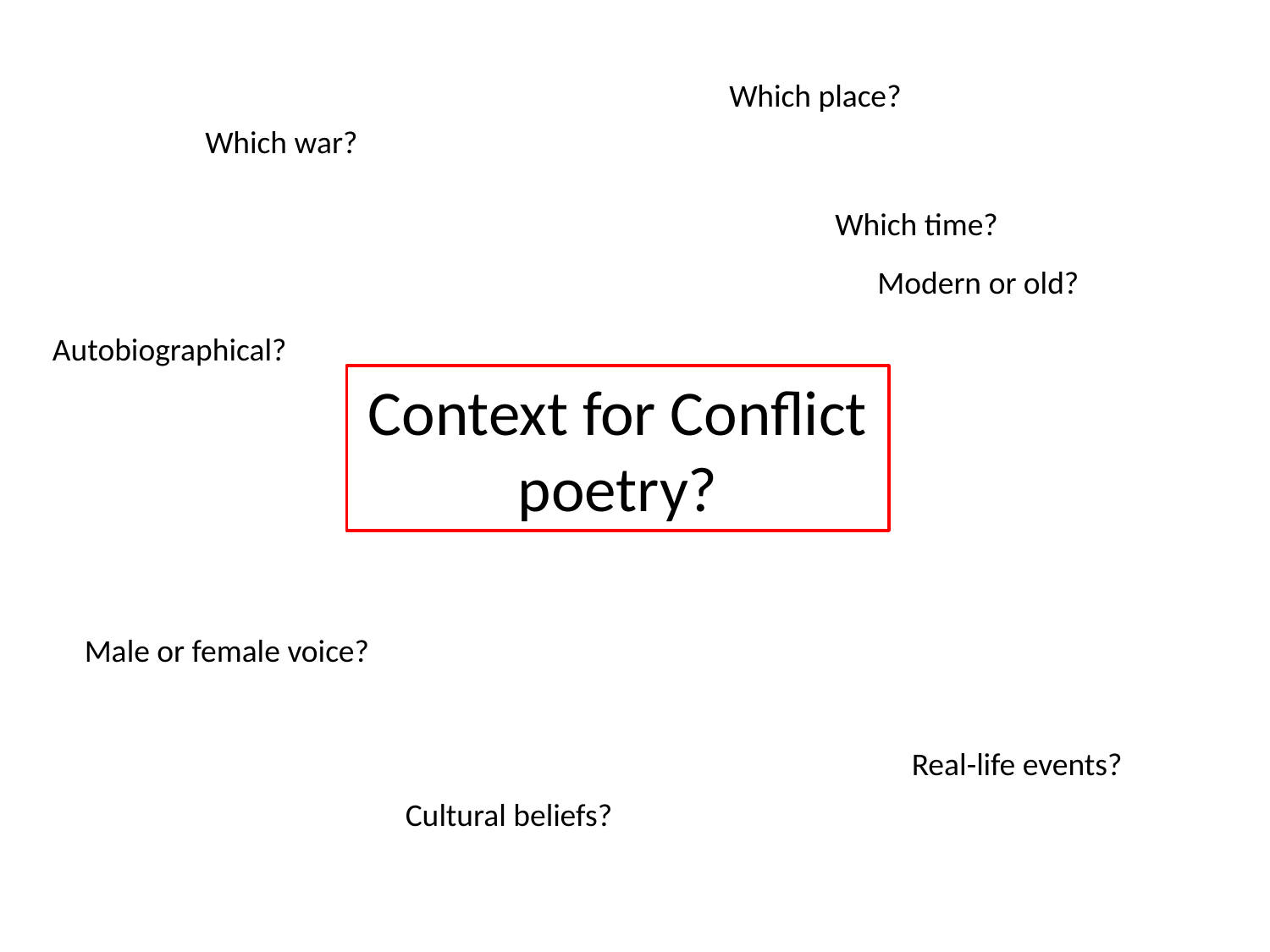

Which place?
Which war?
Which time?
Modern or old?
Autobiographical?
Context for Conflict poetry?
Male or female voice?
Real-life events?
Cultural beliefs?